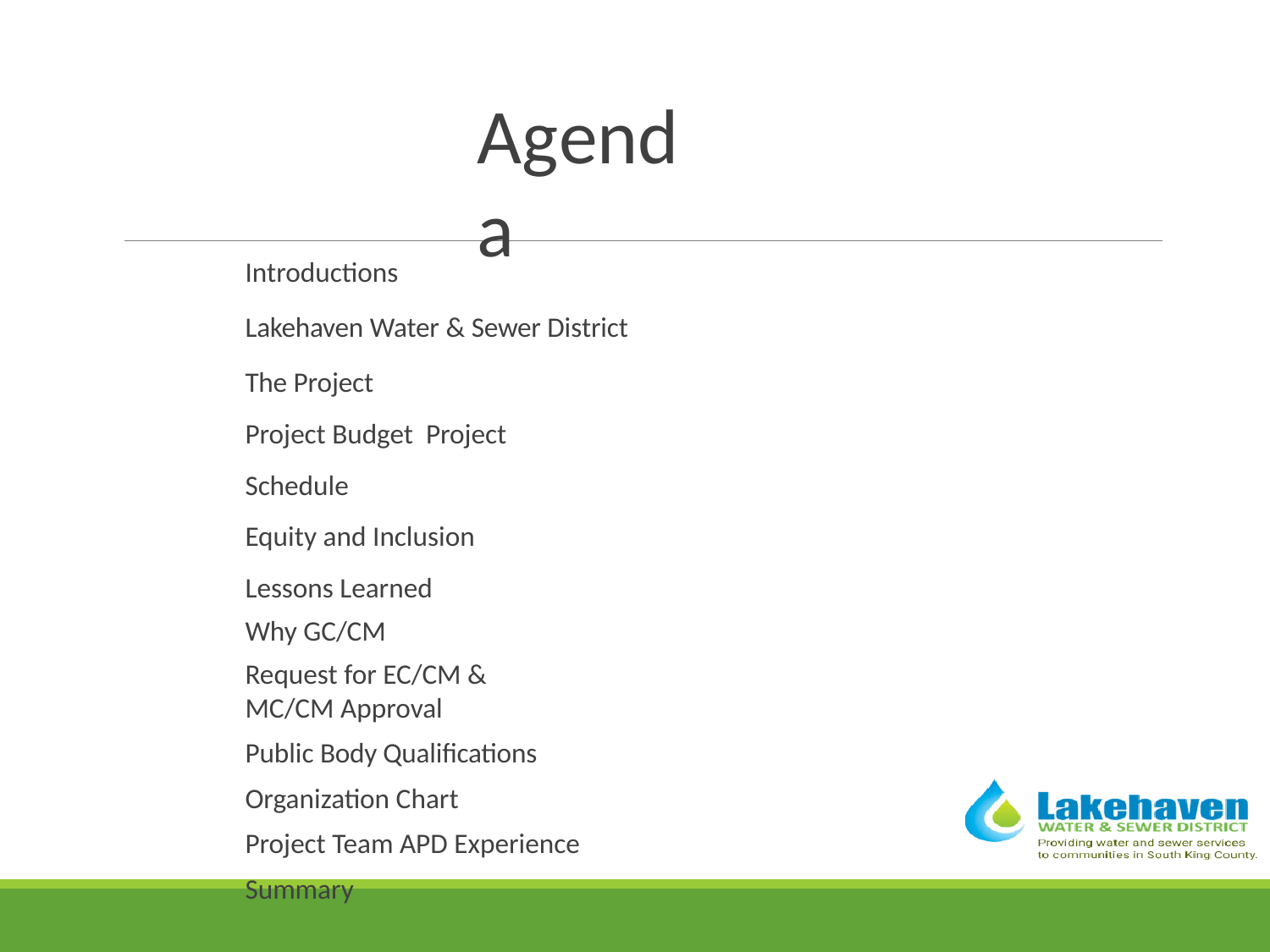

# Agenda
Introductions
Lakehaven Water & Sewer District
The Project
Project Budget  Project Schedule
Equity and Inclusion
Lessons Learned
Why GC/CM
Request for EC/CM & MC/CM Approval
Public Body Qualifications  Organization Chart
Project Team APD Experience  Summary